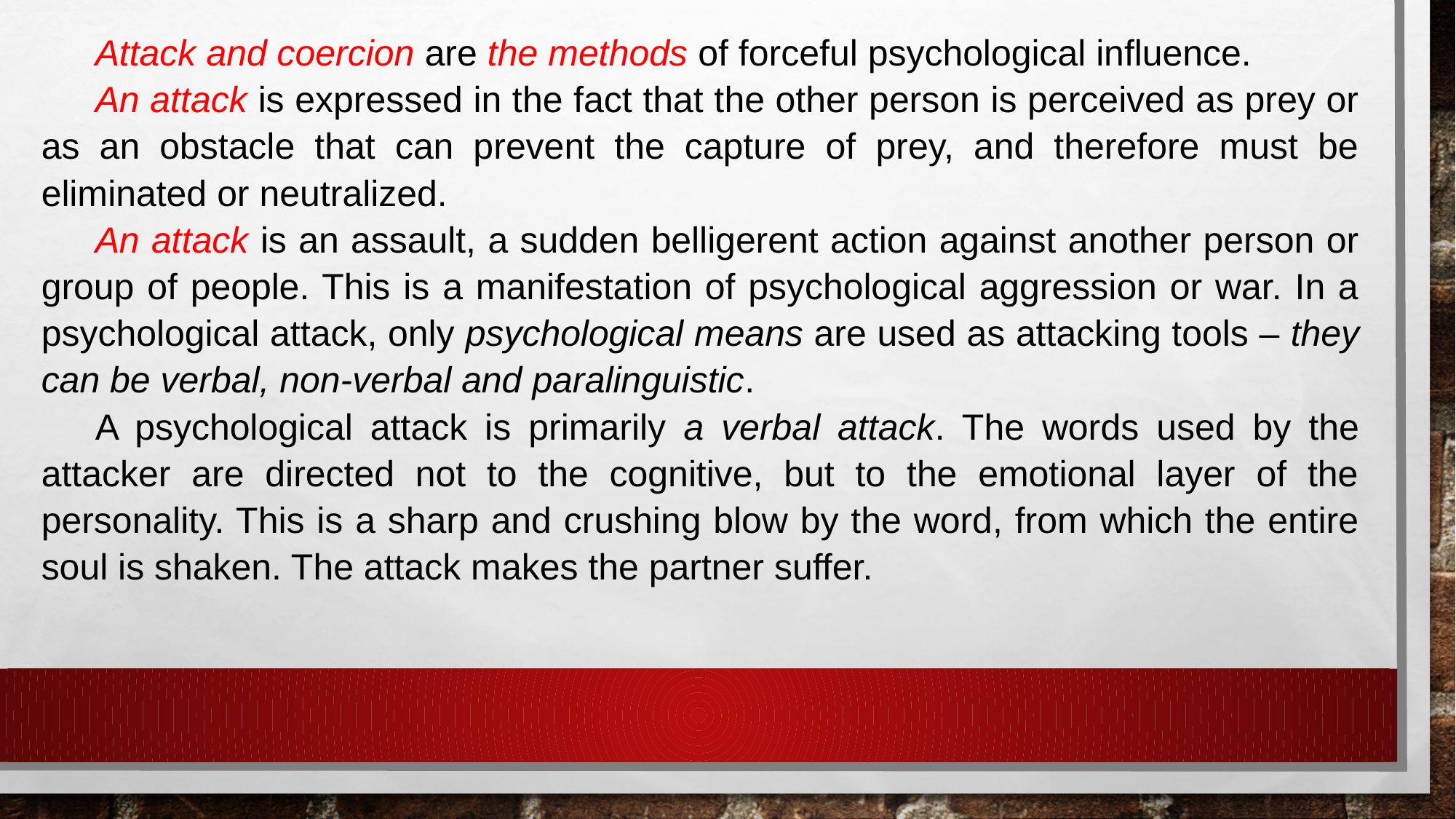

Attack and coercion are the methods of forceful psychological influence.
An attack is expressed in the fact that the other person is perceived as prey or as an obstacle that can prevent the capture of prey, and therefore must be eliminated or neutralized.
An attack is an assault, a sudden belligerent action against another person or group of people. This is a manifestation of psychological aggression or war. In a psychological attack, only psychological means are used as attacking tools – they can be verbal, non-verbal and paralinguistic.
A psychological attack is primarily a verbal attack. The words used by the attacker are directed not to the cognitive, but to the emotional layer of the personality. This is a sharp and crushing blow by the word, from which the entire soul is shaken. The attack makes the partner suffer.